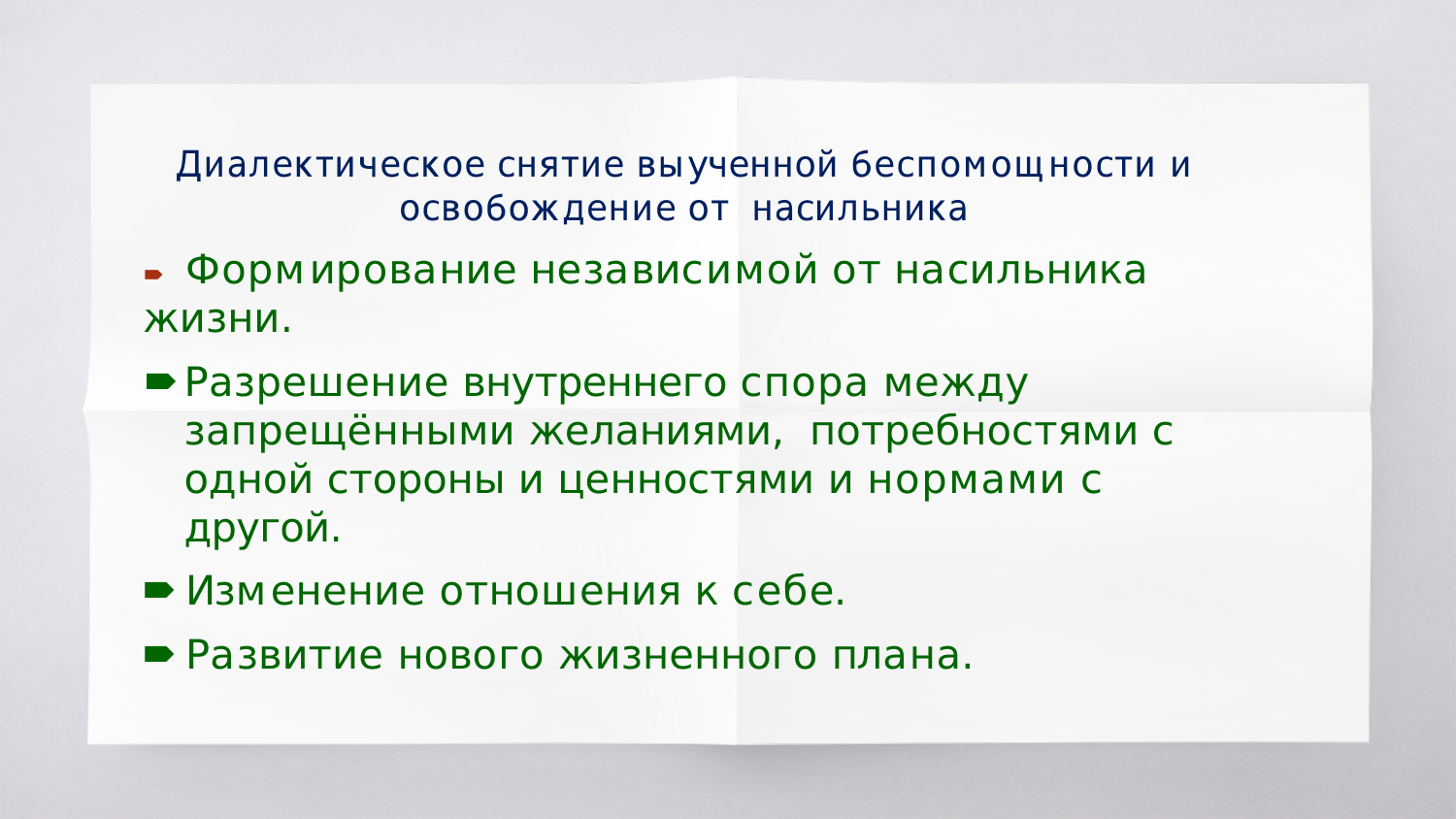

Диалектическое снятие выученной беспомощности и освобождение от  насильника
🠶	Формирование независимой от насильника жизни.
🠶	Разрешение внутреннего спора между запрещёнными желаниями,  потребностями с одной стороны и ценностями и нормами с другой.
🠶	Изменение отношения к себе.
🠶	Развитие нового жизненного плана.